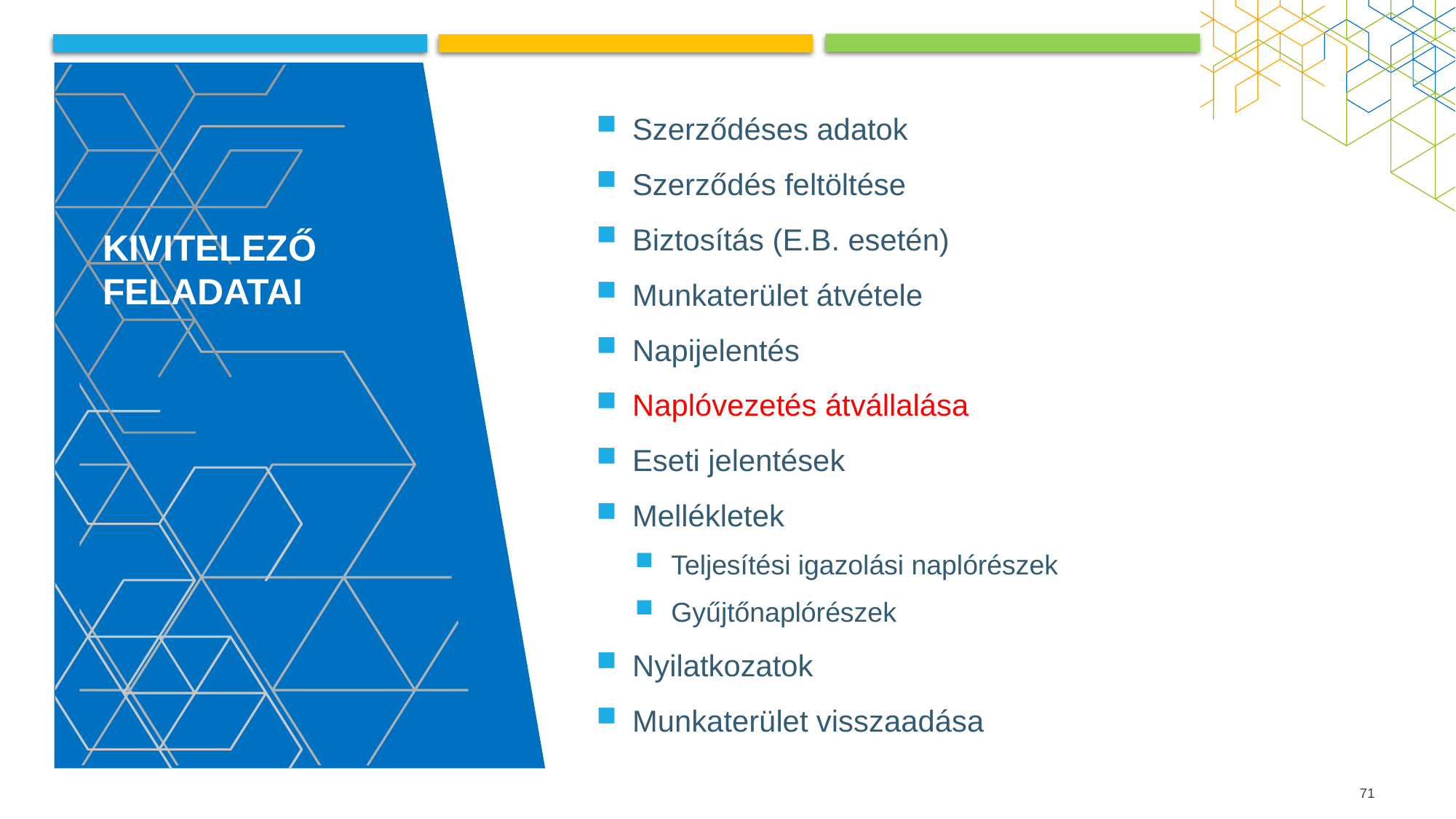

Szerződéses adatok
Szerződés feltöltése
Biztosítás (E.B. esetén)
Munkaterület átvétele
Napijelentés
Naplóvezetés átvállalása
Eseti jelentések
Mellékletek
Teljesítési igazolási naplórészek
Gyűjtőnaplórészek
Nyilatkozatok
Munkaterület visszaadása
# Kivitelező feladatai

71